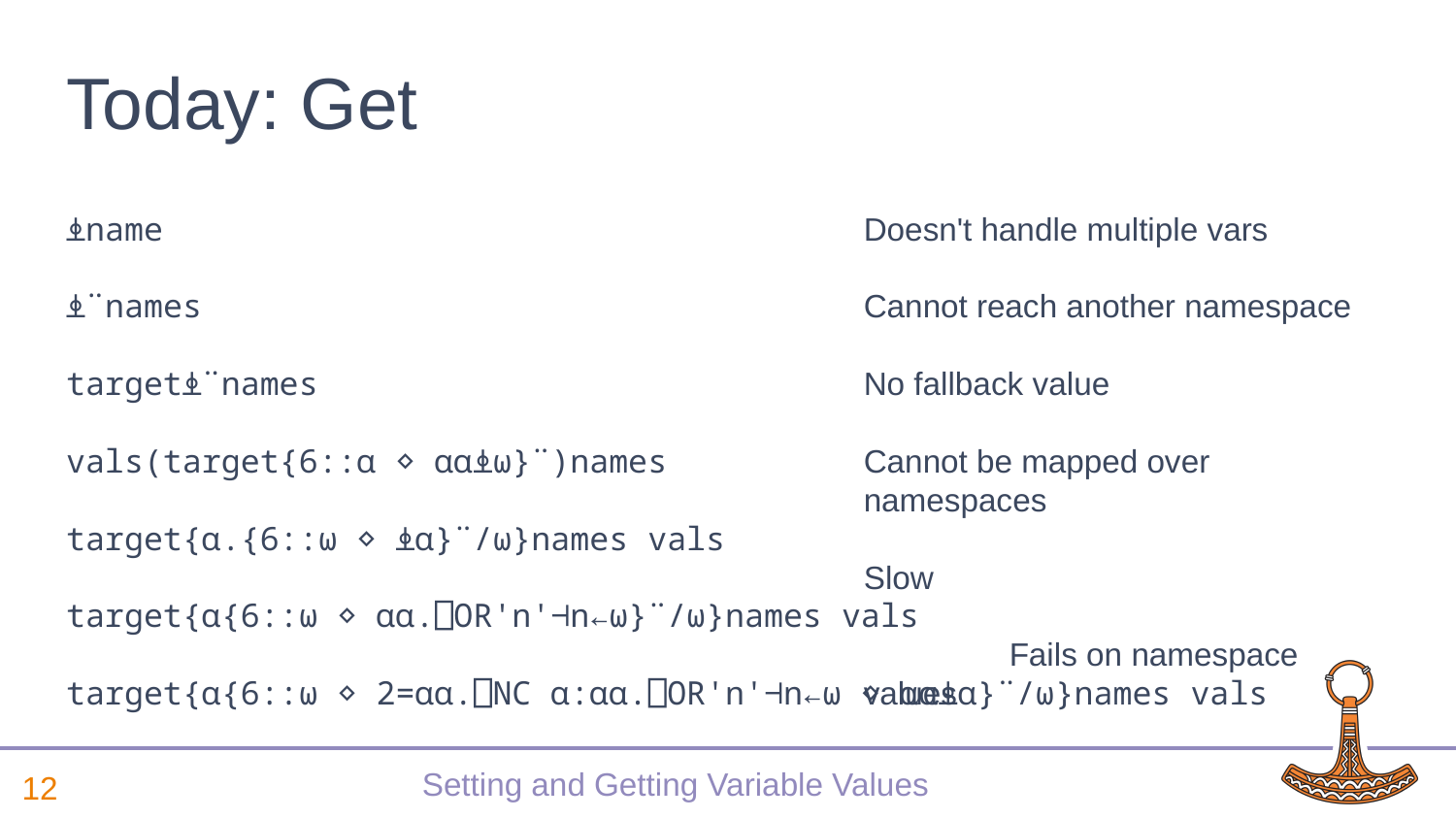

# Today: Get
⍎name

⍎¨names

target⍎¨names

vals(target{6::⍺ ⋄ ⍺⍺⍎⍵}¨)names

target{⍺.{6::⍵ ⋄ ⍎⍺}¨/⍵}names vals

target{⍺{6::⍵ ⋄ ⍺⍺.⎕OR'n'⊣n←⍵}¨/⍵}names vals

target{⍺{6::⍵ ⋄ 2=⍺⍺.⎕NC ⍺:⍺⍺.⎕OR'n'⊣n←⍵ ⋄ ⍺⍺⍎⍺}¨/⍵}names vals
Doesn't handle multiple vars

Cannot reach another namespace

No fallback value

Cannot be mapped over namespaces

Slow

	Fails on namespace values